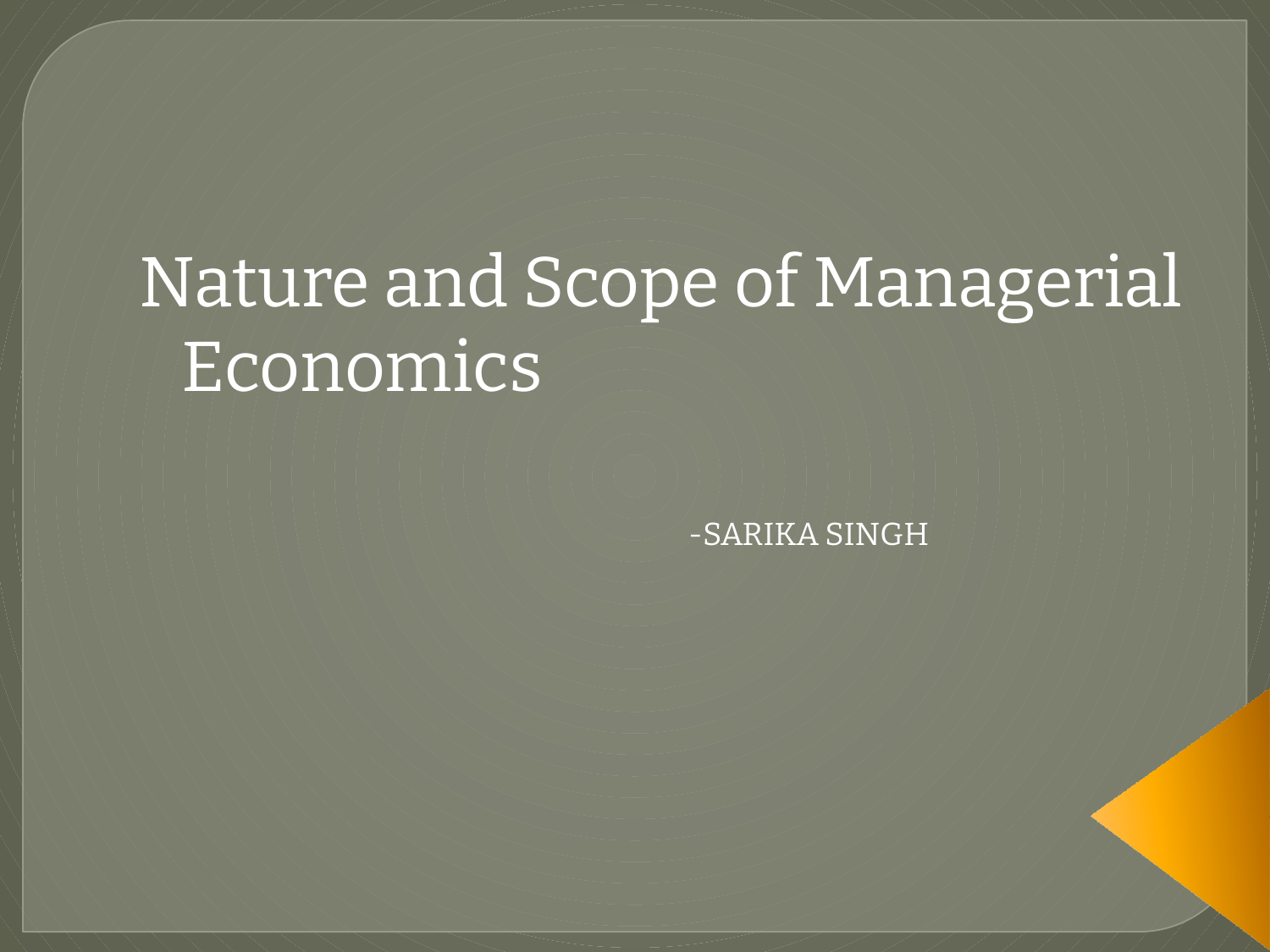

Nature and Scope of Managerial           Economics
-SARIKA SINGH